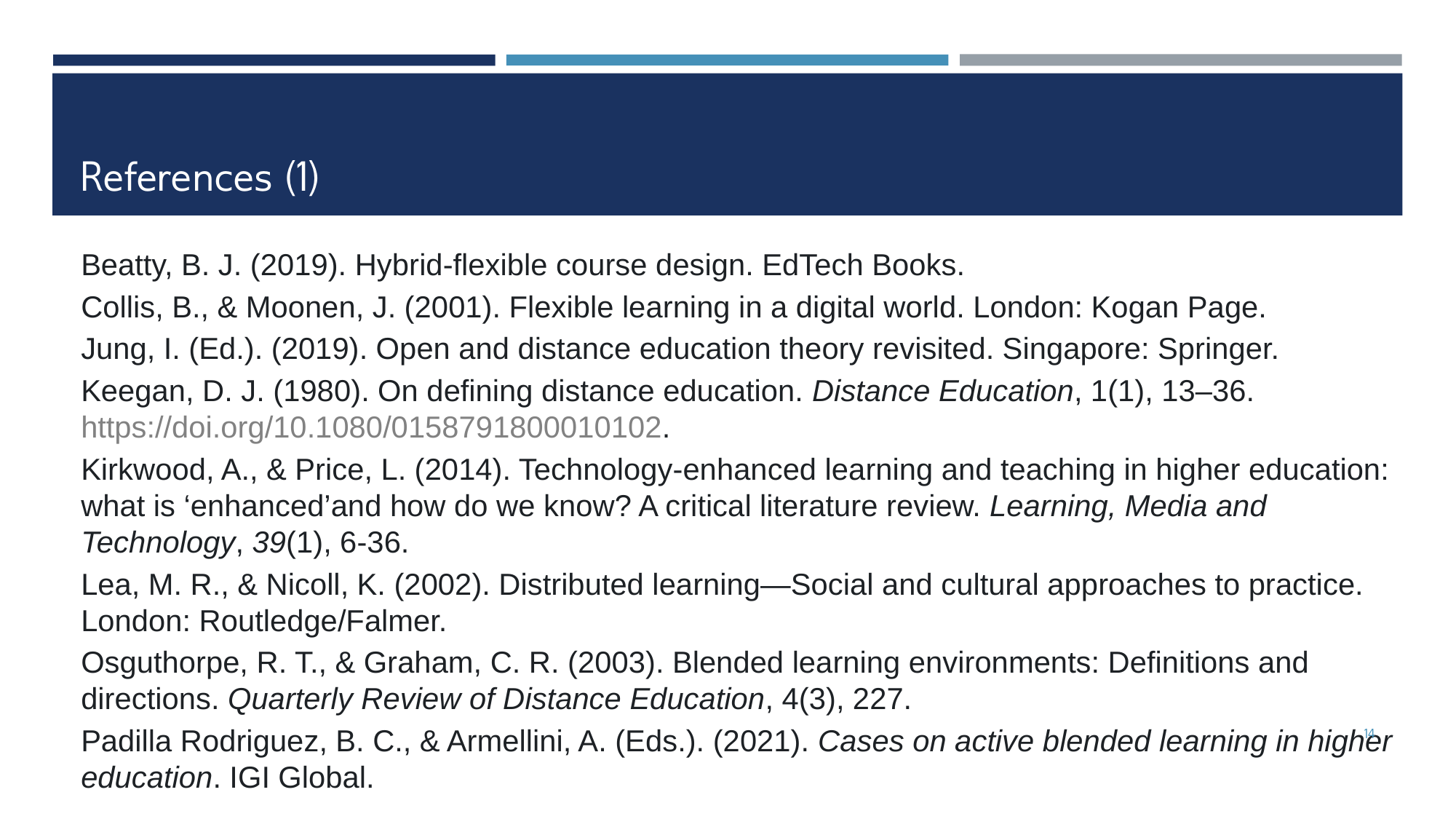

# References (1)
Beatty, B. J. (2019). Hybrid-flexible course design. EdTech Books.
Collis, B., & Moonen, J. (2001). Flexible learning in a digital world. London: Kogan Page.
Jung, I. (Ed.). (2019). Open and distance education theory revisited. Singapore: Springer.
Keegan, D. J. (1980). On defining distance education. Distance Education, 1(1), 13–36.https://doi.org/10.1080/0158791800010102.
Kirkwood, A., & Price, L. (2014). Technology-enhanced learning and teaching in higher education: what is ‘enhanced’and how do we know? A critical literature review. Learning, Media and Technology, 39(1), 6-36.
Lea, M. R., & Nicoll, K. (2002). Distributed learning—Social and cultural approaches to practice. London: Routledge/Falmer.
Osguthorpe, R. T., & Graham, C. R. (2003). Blended learning environments: Definitions and directions. Quarterly Review of Distance Education, 4(3), 227.
Padilla Rodriguez, B. C., & Armellini, A. (Eds.). (2021). Cases on active blended learning in higher education. IGI Global.
14